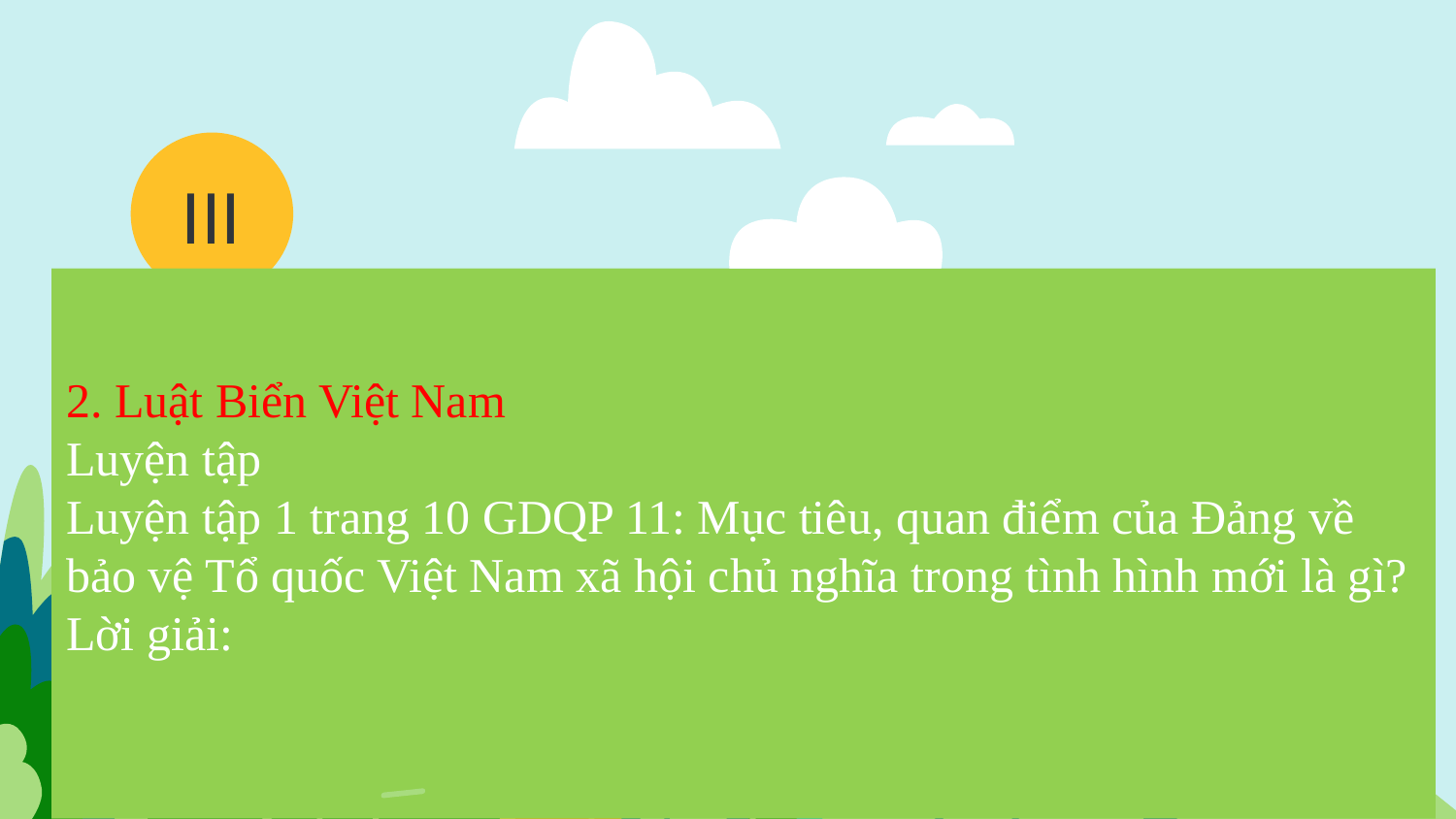

III

# 2. Luật Biển Việt Nam Luyện tập Luyện tập 1 trang 10 GDQP 11: Mục tiêu, quan điểm của Đảng về bảo vệ Tổ quốc Việt Nam xã hội chủ nghĩa trong tình hình mới là gì? Lời giải: